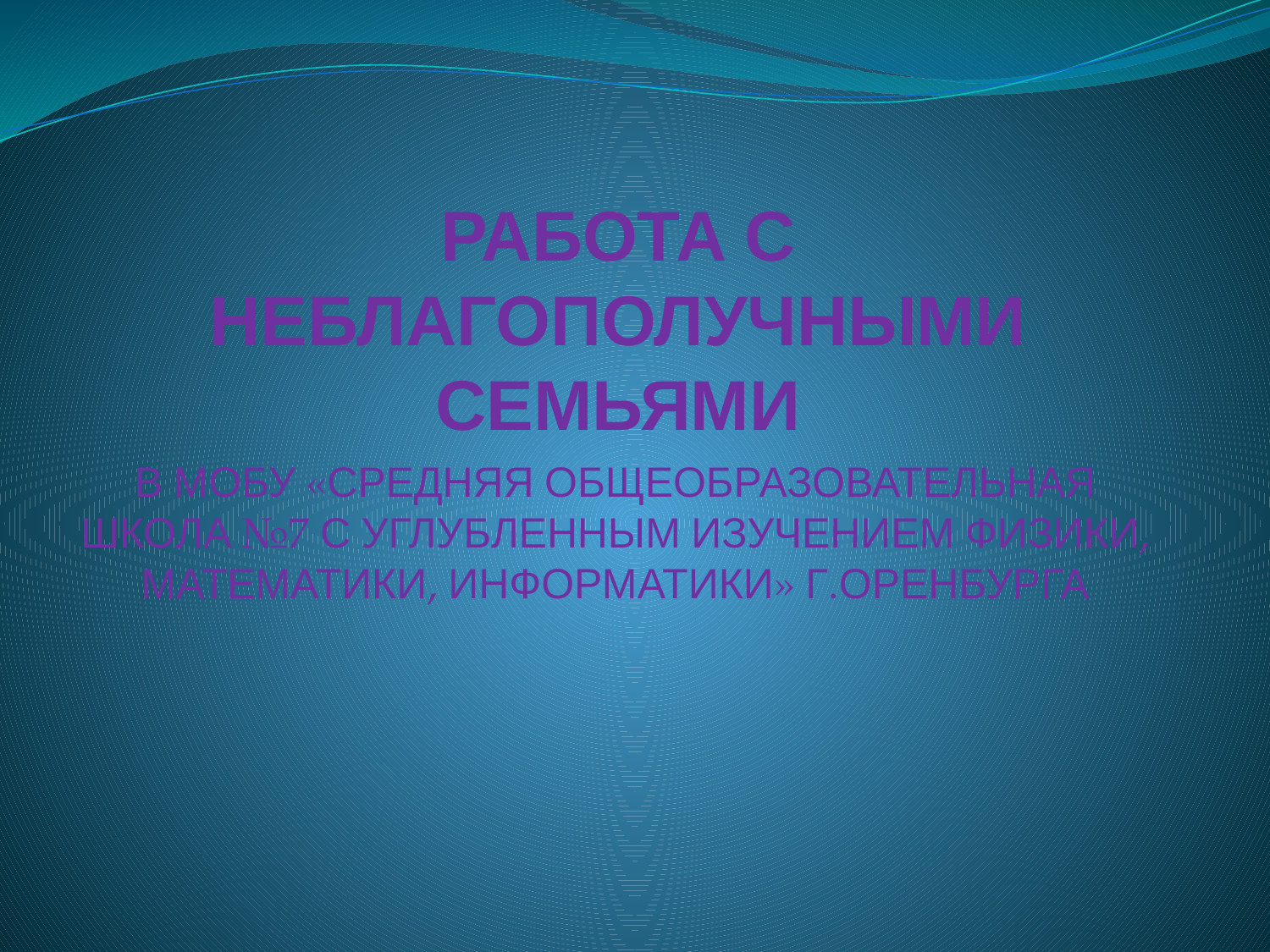

# РАБОТА С НЕБЛАГОПОЛУЧНЫМИ СЕМЬЯМИ
В МОБУ «СРЕДНЯЯ ОБЩЕОБРАЗОВАТЕЛЬНАЯ ШКОЛА №7 С УГЛУБЛЕННЫМ ИЗУЧЕНИЕМ ФИЗИКИ, МАТЕМАТИКИ, ИНФОРМАТИКИ» Г.ОРЕНБУРГА